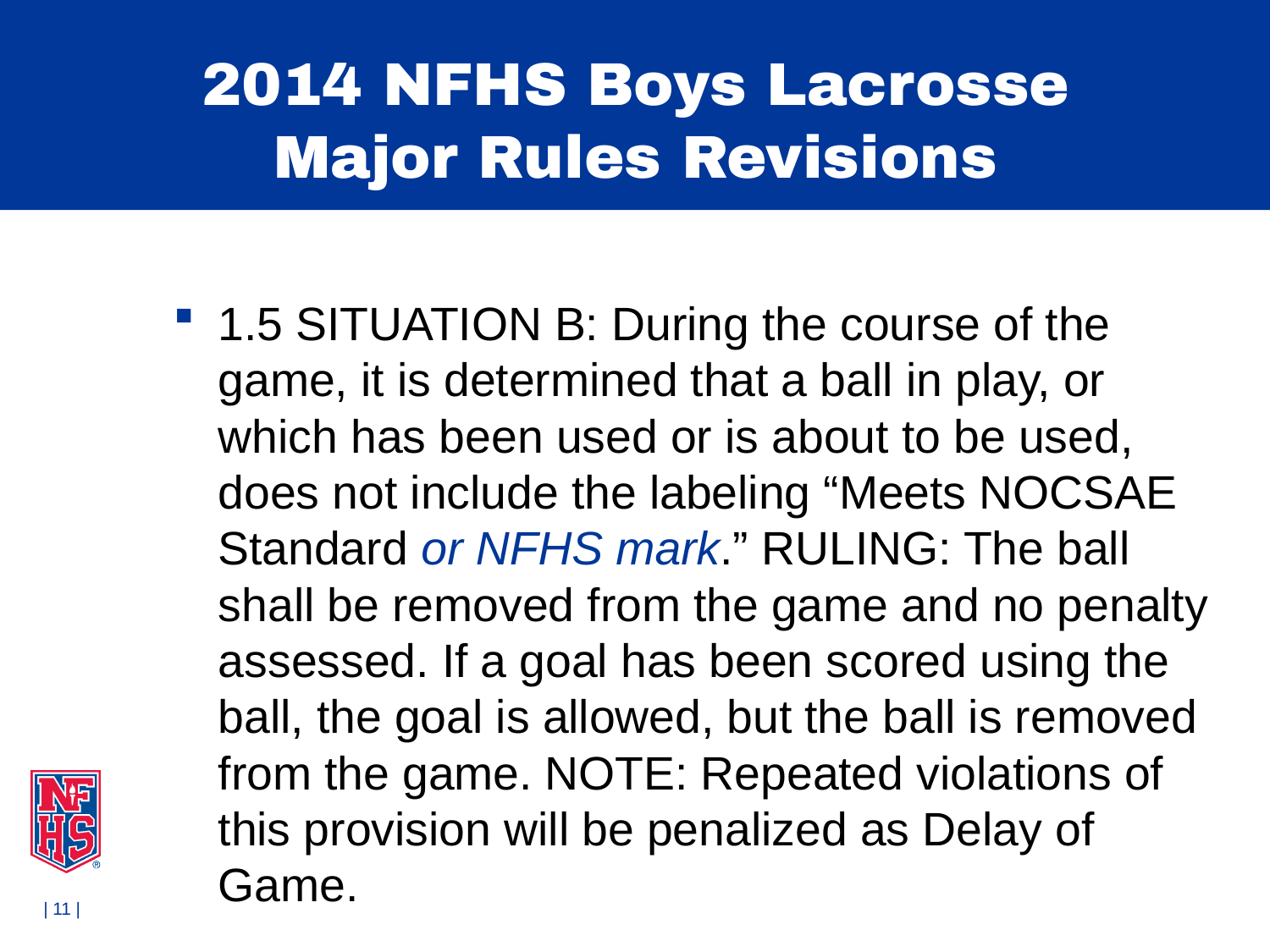

# 2014 NFHS Boys Lacrosse Major Rules Revisions

1.5 SITUATION B: During the course of the game, it is determined that a ball in play, or which has been used or is about to be used, does not include the labeling “Meets NOCSAE Standard or NFHS mark.” RULING: The ball shall be removed from the game and no penalty assessed. If a goal has been scored using the ball, the goal is allowed, but the ball is removed from the game. NOTE: Repeated violations of this provision will be penalized as Delay of Game.